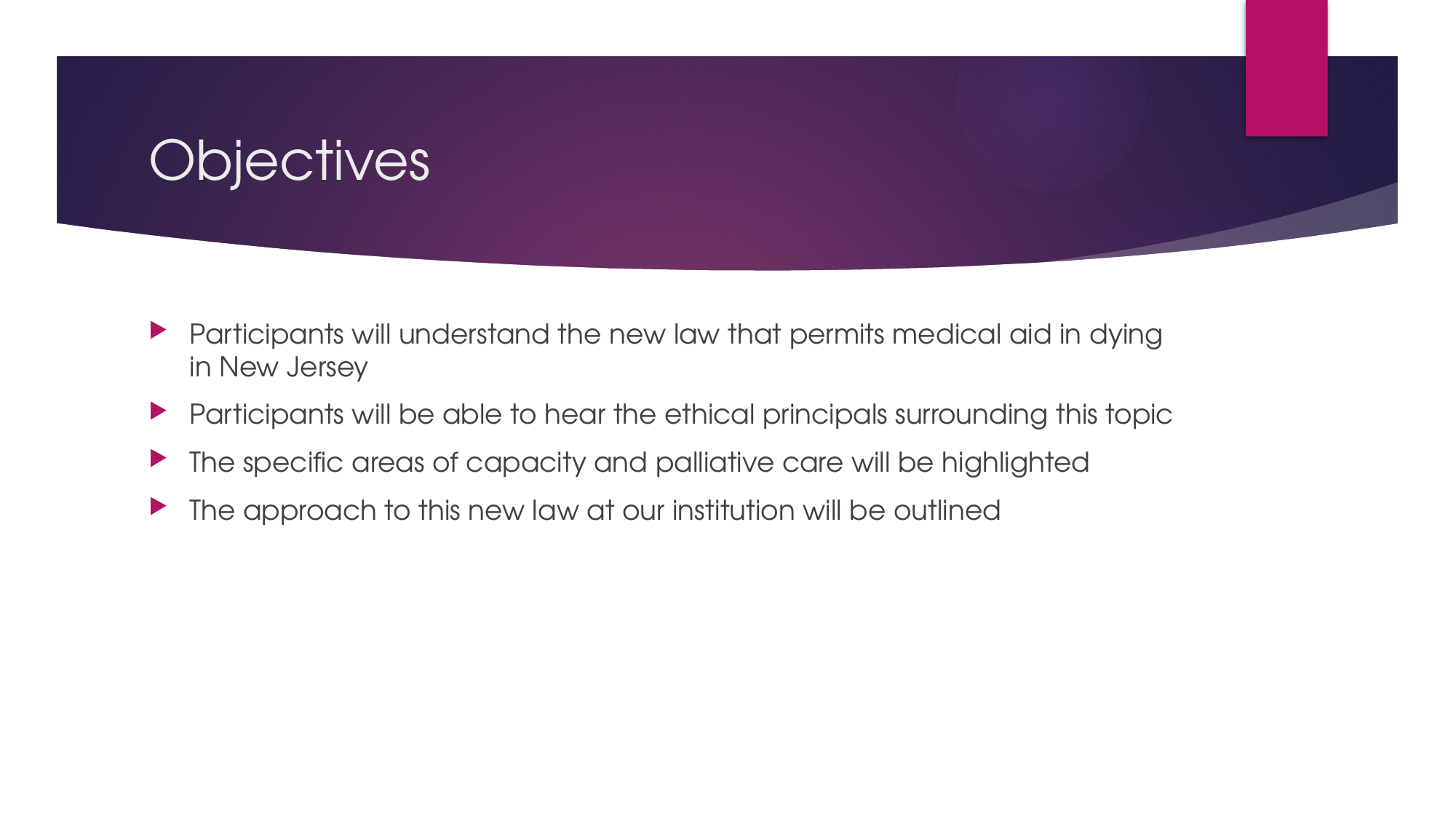

# Objectives
Participants will understand the new law that permits medical aid in dying in New Jersey
Participants will be able to hear the ethical principals surrounding this topic
The specific areas of capacity and palliative care will be highlighted
The approach to this new law at our institution will be outlined